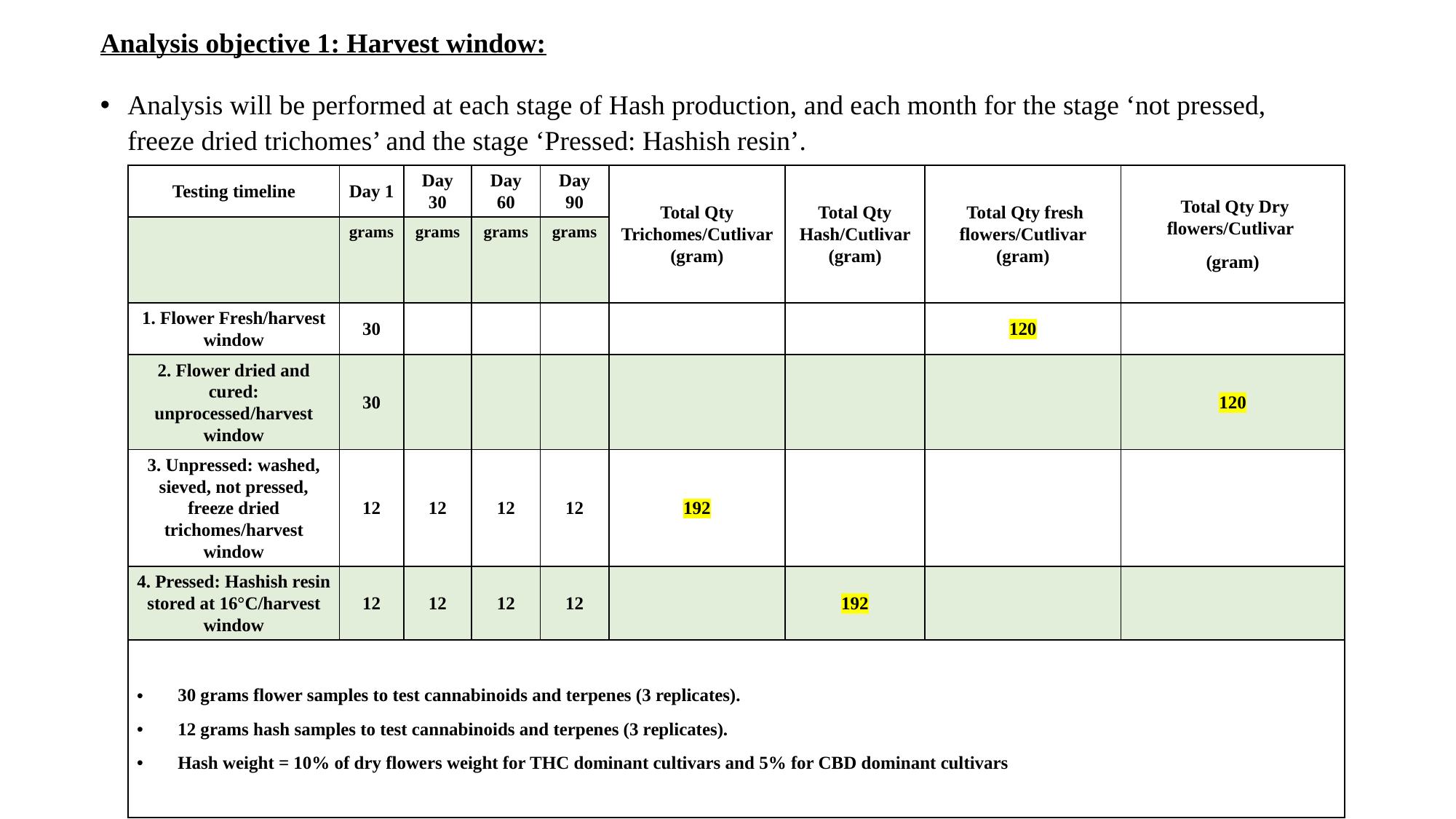

Analysis objective 1: Harvest window:
Analysis will be performed at each stage of Hash production, and each month for the stage ‘not pressed, freeze dried trichomes’ and the stage ‘Pressed: Hashish resin’.

| Testing timeline | Day 1 | Day 30 | Day 60 | Day 90 | Total Qty Trichomes/Cutlivar (gram) | Total Qty Hash/Cutlivar (gram) | Total Qty fresh flowers/Cutlivar (gram) | Total Qty Dry flowers/Cutlivar (gram) |
| --- | --- | --- | --- | --- | --- | --- | --- | --- |
|  | grams | grams | grams | grams |  |  |  |  |
| 1. Flower Fresh/harvest window | 30 |  |  |  |  |  | 120 |  |
| 2. Flower dried and cured: unprocessed/harvest window | 30 |  |  |  |  |  |  | 120 |
| 3. Unpressed: washed, sieved, not pressed, freeze dried trichomes/harvest window | 12 | 12 | 12 | 12 | 192 |  |  |  |
| 4. Pressed: Hashish resin stored at 16°C/harvest window | 12 | 12 | 12 | 12 |  | 192 |  |  |
| 30 grams flower samples to test cannabinoids and terpenes (3 replicates). 12 grams hash samples to test cannabinoids and terpenes (3 replicates). Hash weight = 10% of dry flowers weight for THC dominant cultivars and 5% for CBD dominant cultivars |  |  |  |  |  |  |  |  |